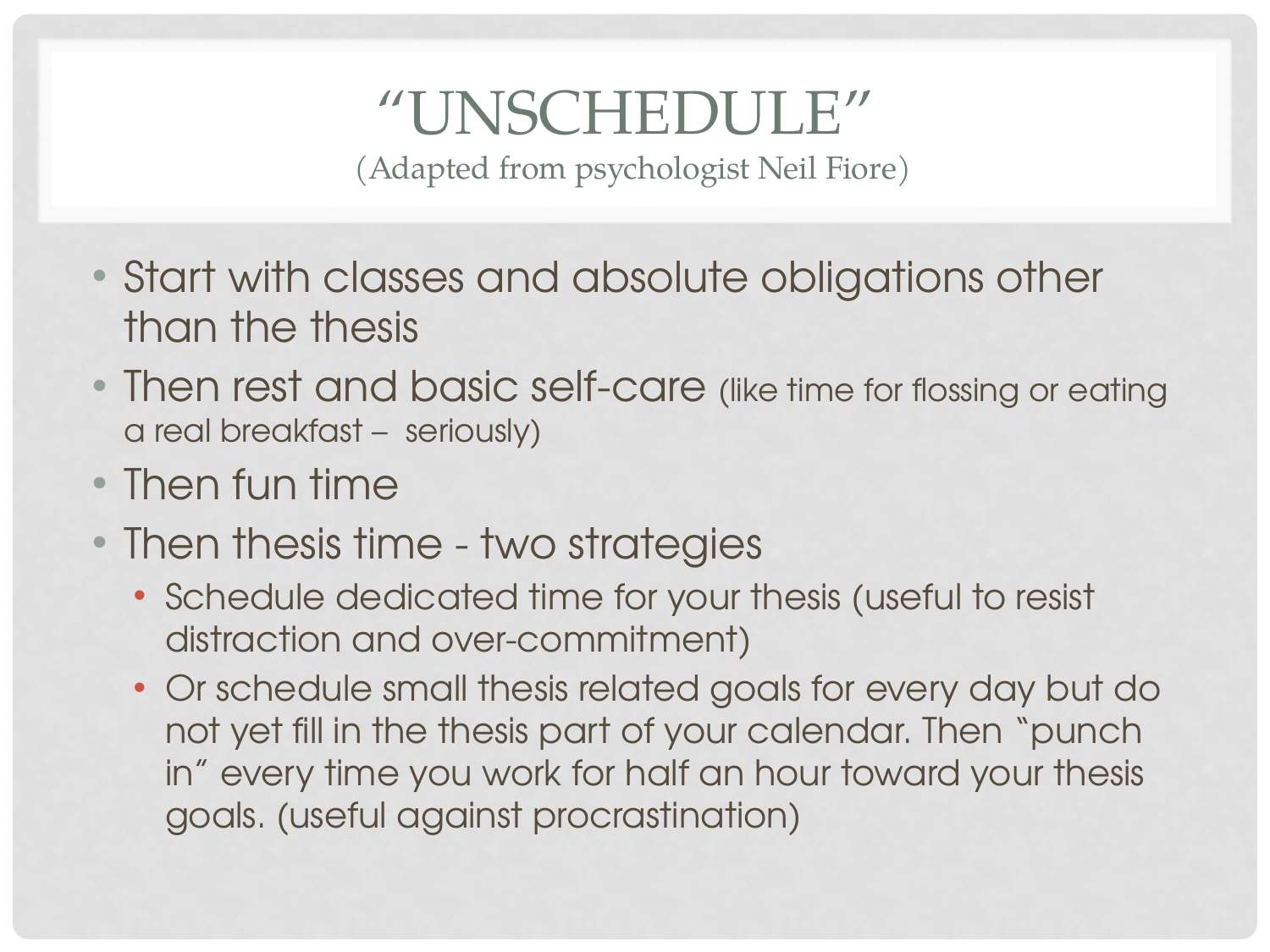

# “Unschedule” (Adapted from psychologist Neil Fiore)
Start with classes and absolute obligations other than the thesis
Then rest and basic self-care (like time for flossing or eating a real breakfast –  seriously)
Then fun time
Then thesis time - two strategies
Schedule dedicated time for your thesis (useful to resist distraction and over-commitment)
Or schedule small thesis related goals for every day but do not yet fill in the thesis part of your calendar. Then “punch in” every time you work for half an hour toward your thesis goals. (useful against procrastination)